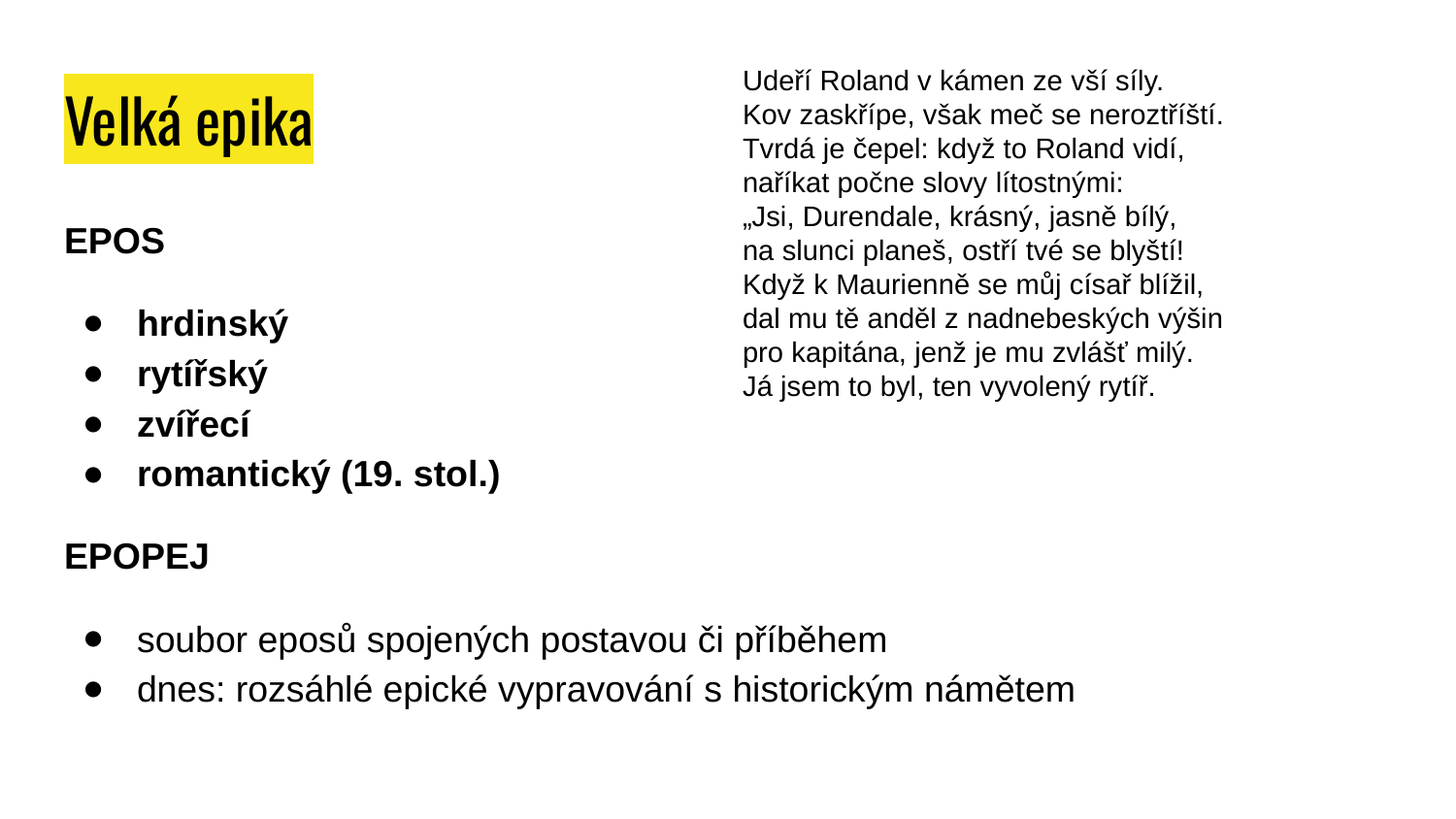

Udeří Roland v kámen ze vší síly.
Kov zaskřípe, však meč se neroztříští.
Tvrdá je čepel: když to Roland vidí,
naříkat počne slovy lítostnými:
„Jsi, Durendale, krásný, jasně bílý,
na slunci planeš, ostří tvé se blyští!
Když k Maurienně se můj císař blížil,
dal mu tě anděl z nadnebeských výšin
pro kapitána, jenž je mu zvlášť milý.
Já jsem to byl, ten vyvolený rytíř.
# Velká epika
EPOS
hrdinský
rytířský
zvířecí
romantický (19. stol.)
EPOPEJ
soubor eposů spojených postavou či příběhem
dnes: rozsáhlé epické vypravování s historickým námětem